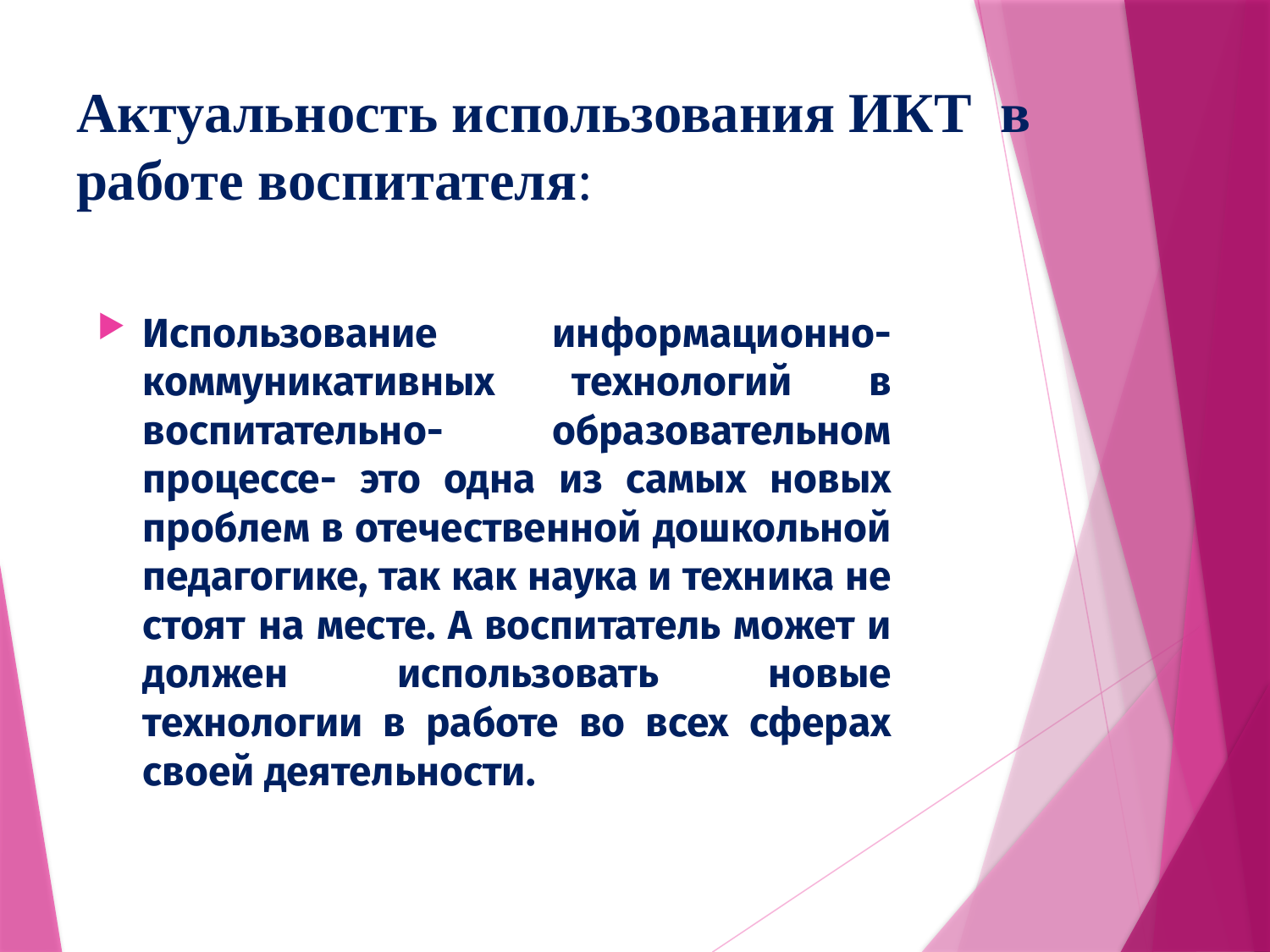

# Актуальность использования ИКТ  в работе воспитателя:
Использование информационно- коммуникативных технологий в воспитательно- образовательном процессе- это одна из самых новых проблем в отечественной дошкольной педагогике, так как наука и техника не стоят на месте. А воспитатель может и должен использовать новые технологии в работе во всех сферах своей деятельности.